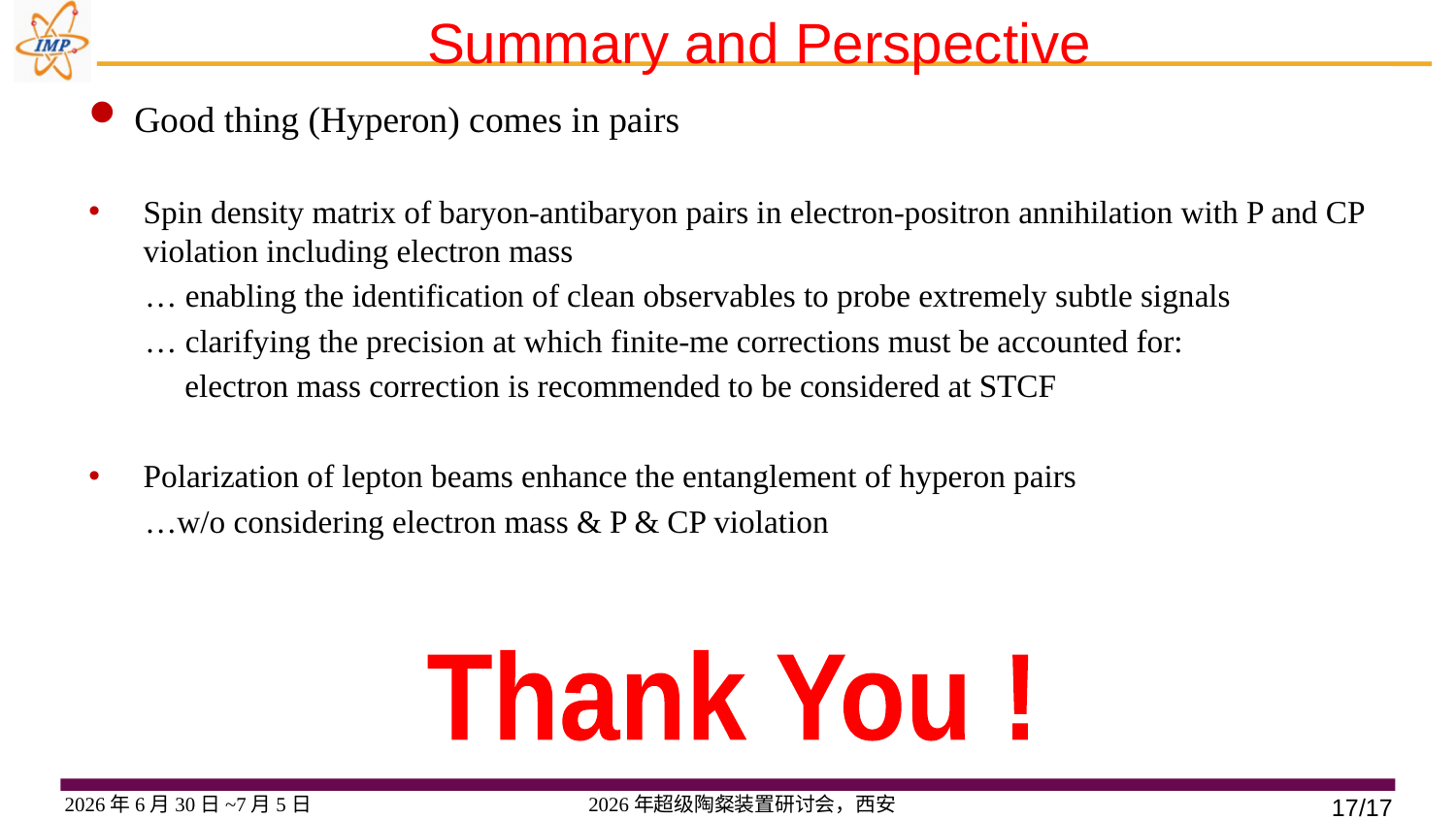

Summary and Perspective
Good thing (Hyperon) comes in pairs

Spin density matrix of baryon-antibaryon pairs in electron-positron annihilation with P and CP violation including electron mass
       … enabling the identification of clean observables to probe extremely subtle signals
       … clarifying the precision at which finite-me corrections must be accounted for:
            electron mass correction is recommended to be considered at STCF

Polarization of lepton beams enhance the entanglement of hyperon pairs
       …w/o considering electron mass & P & CP violation

Thank You !